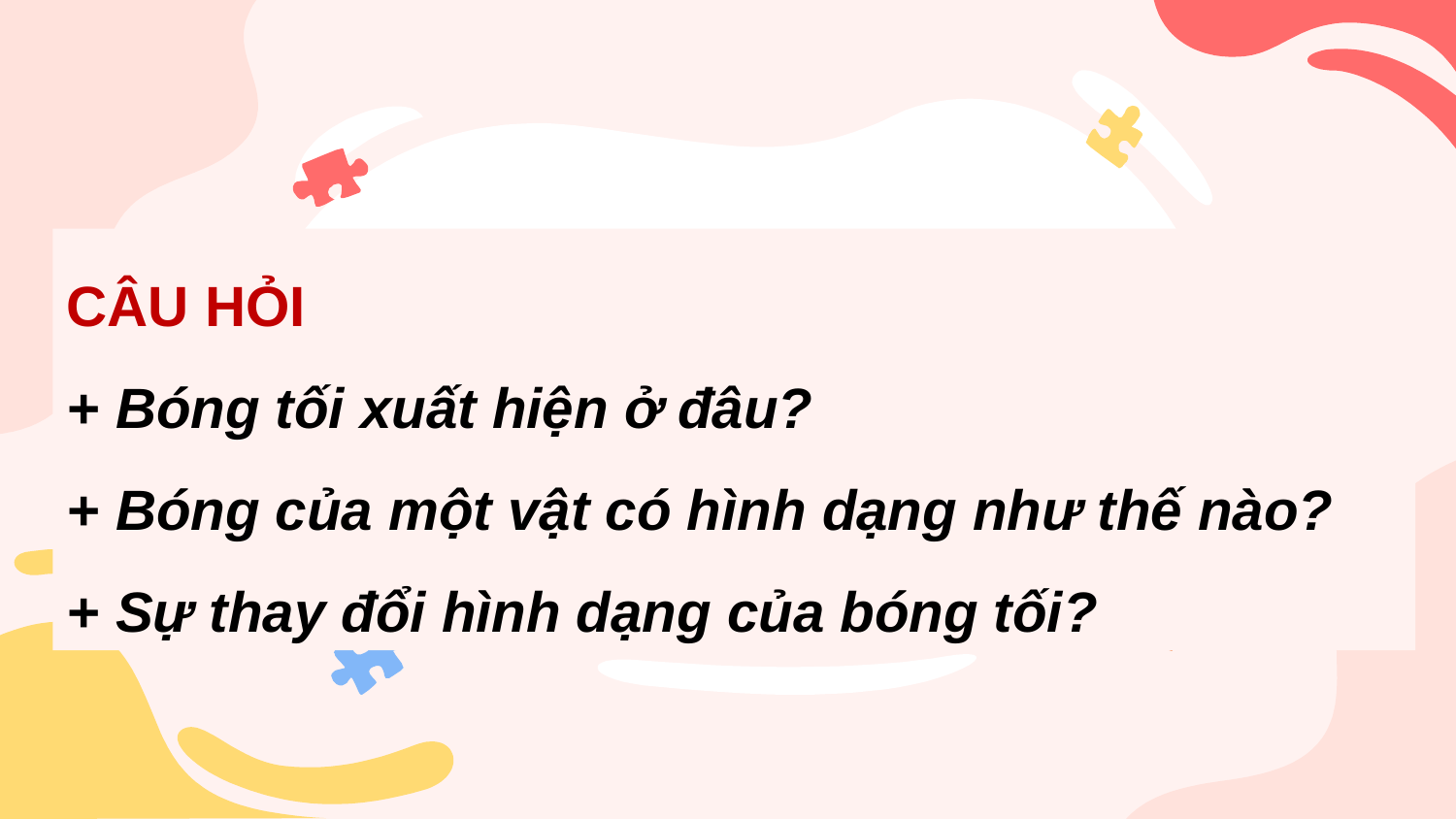

CÂU HỎI
+ Bóng tối xuất hiện ở đâu?
+ Bóng của một vật có hình dạng như thế nào?
+ Sự thay đổi hình dạng của bóng tối?